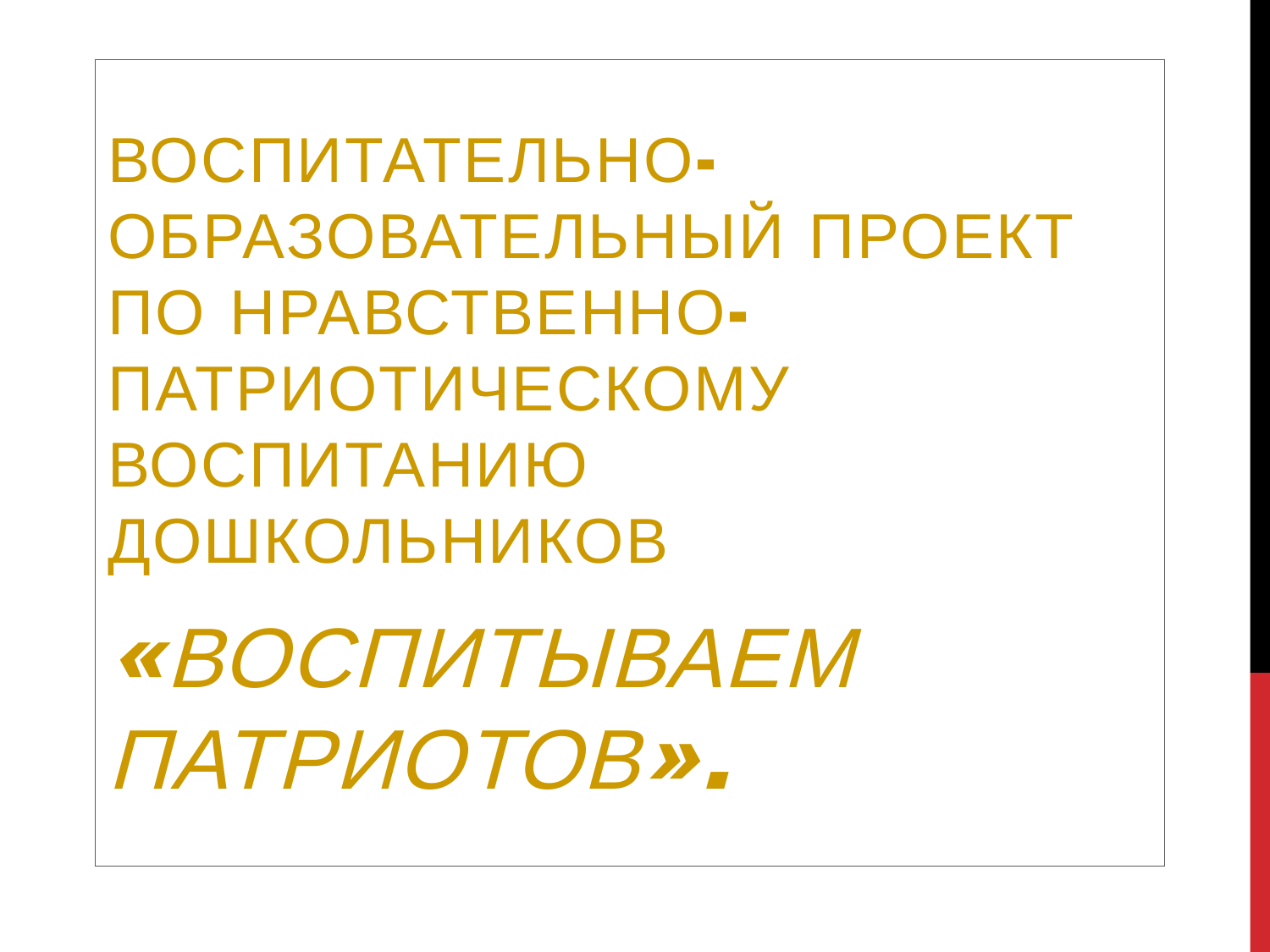

Воспитательно-образовательный проект по нравственно-патриотическому воспитанию дошкольников
«Воспитываем патриотов».